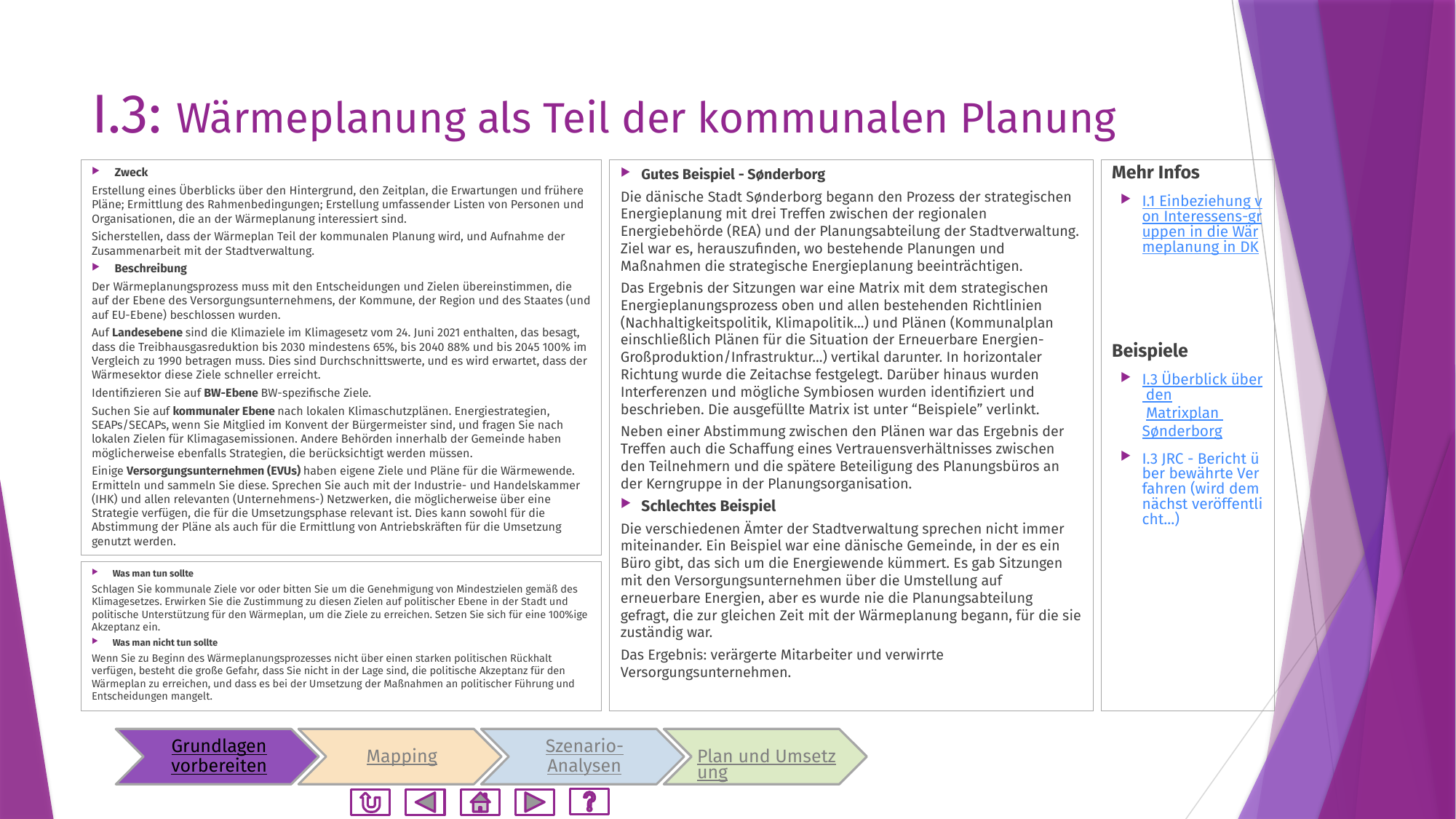

# I.3: Wärmeplanung als Teil der kommunalen Planung
Zweck
Erstellung eines Überblicks über den Hintergrund, den Zeitplan, die Erwartungen und frühere Pläne; Ermittlung des Rahmenbedingungen; Erstellung umfassender Listen von Personen und Organisationen, die an der Wärmeplanung interessiert sind.
Sicherstellen, dass der Wärmeplan Teil der kommunalen Planung wird, und Aufnahme der Zusammenarbeit mit der Stadtverwaltung.
Beschreibung
Der Wärmeplanungsprozess muss mit den Entscheidungen und Zielen übereinstimmen, die auf der Ebene des Versorgungsunternehmens, der Kommune, der Region und des Staates (und auf EU-Ebene) beschlossen wurden.
Auf Landesebene sind die Klimaziele im Klimagesetz vom 24. Juni 2021 enthalten, das besagt, dass die Treibhausgasreduktion bis 2030 mindestens 65%, bis 2040 88% und bis 2045 100% im Vergleich zu 1990 betragen muss. Dies sind Durchschnittswerte, und es wird erwartet, dass der Wärmesektor diese Ziele schneller erreicht.
Identifizieren Sie auf BW-Ebene BW-spezifische Ziele.
Suchen Sie auf kommunaler Ebene nach lokalen Klimaschutzplänen. Energiestrategien, SEAPs/SECAPs, wenn Sie Mitglied im Konvent der Bürgermeister sind, und fragen Sie nach lokalen Zielen für Klimagasemissionen. Andere Behörden innerhalb der Gemeinde haben möglicherweise ebenfalls Strategien, die berücksichtigt werden müssen.
Einige Versorgungsunternehmen (EVUs) haben eigene Ziele und Pläne für die Wärmewende. Ermitteln und sammeln Sie diese. Sprechen Sie auch mit der Industrie- und Handelskammer (IHK) und allen relevanten (Unternehmens-) Netzwerken, die möglicherweise über eine Strategie verfügen, die für die Umsetzungsphase relevant ist. Dies kann sowohl für die Abstimmung der Pläne als auch für die Ermittlung von Antriebskräften für die Umsetzung genutzt werden.
Gutes Beispiel - Sønderborg
Die dänische Stadt Sønderborg begann den Prozess der strategischen Energieplanung mit drei Treffen zwischen der regionalen Energiebehörde (REA) und der Planungsabteilung der Stadtverwaltung. Ziel war es, herauszufinden, wo bestehende Planungen und Maßnahmen die strategische Energieplanung beeinträchtigen.
Das Ergebnis der Sitzungen war eine Matrix mit dem strategischen Energieplanungsprozess oben und allen bestehenden Richtlinien (Nachhaltigkeitspolitik, Klimapolitik...) und Plänen (Kommunalplan einschließlich Plänen für die Situation der Erneuerbare Energien-Großproduktion/Infrastruktur...) vertikal darunter. In horizontaler Richtung wurde die Zeitachse festgelegt. Darüber hinaus wurden Interferenzen und mögliche Symbiosen wurden identifiziert und beschrieben. Die ausgefüllte Matrix ist unter “Beispiele” verlinkt.
Neben einer Abstimmung zwischen den Plänen war das Ergebnis der Treffen auch die Schaffung eines Vertrauensverhältnisses zwischen den Teilnehmern und die spätere Beteiligung des Planungsbüros an der Kerngruppe in der Planungsorganisation.
Schlechtes Beispiel
Die verschiedenen Ämter der Stadtverwaltung sprechen nicht immer miteinander. Ein Beispiel war eine dänische Gemeinde, in der es ein Büro gibt, das sich um die Energiewende kümmert. Es gab Sitzungen mit den Versorgungsunternehmen über die Umstellung auf erneuerbare Energien, aber es wurde nie die Planungsabteilung gefragt, die zur gleichen Zeit mit der Wärmeplanung begann, für die sie zuständig war.
Das Ergebnis: verärgerte Mitarbeiter und verwirrte Versorgungsunternehmen.
Mehr Infos
I.1 Einbeziehung von Interessens-gruppen in die Wärmeplanung in DK

Beispiele
I.3 Überblick über den Matrixplan Sønderborg
I.3 JRC - Bericht über bewährte Verfahren (wird demnächst veröffentlicht...)
Was man tun sollte
Schlagen Sie kommunale Ziele vor oder bitten Sie um die Genehmigung von Mindestzielen gemäß des Klimagesetzes. Erwirken Sie die Zustimmung zu diesen Zielen auf politischer Ebene in der Stadt und politische Unterstützung für den Wärmeplan, um die Ziele zu erreichen. Setzen Sie sich für eine 100%ige Akzeptanz ein.
Was man nicht tun sollte
Wenn Sie zu Beginn des Wärmeplanungsprozesses nicht über einen starken politischen Rückhalt verfügen, besteht die große Gefahr, dass Sie nicht in der Lage sind, die politische Akzeptanz für den Wärmeplan zu erreichen, und dass es bei der Umsetzung der Maßnahmen an politischer Führung und Entscheidungen mangelt.